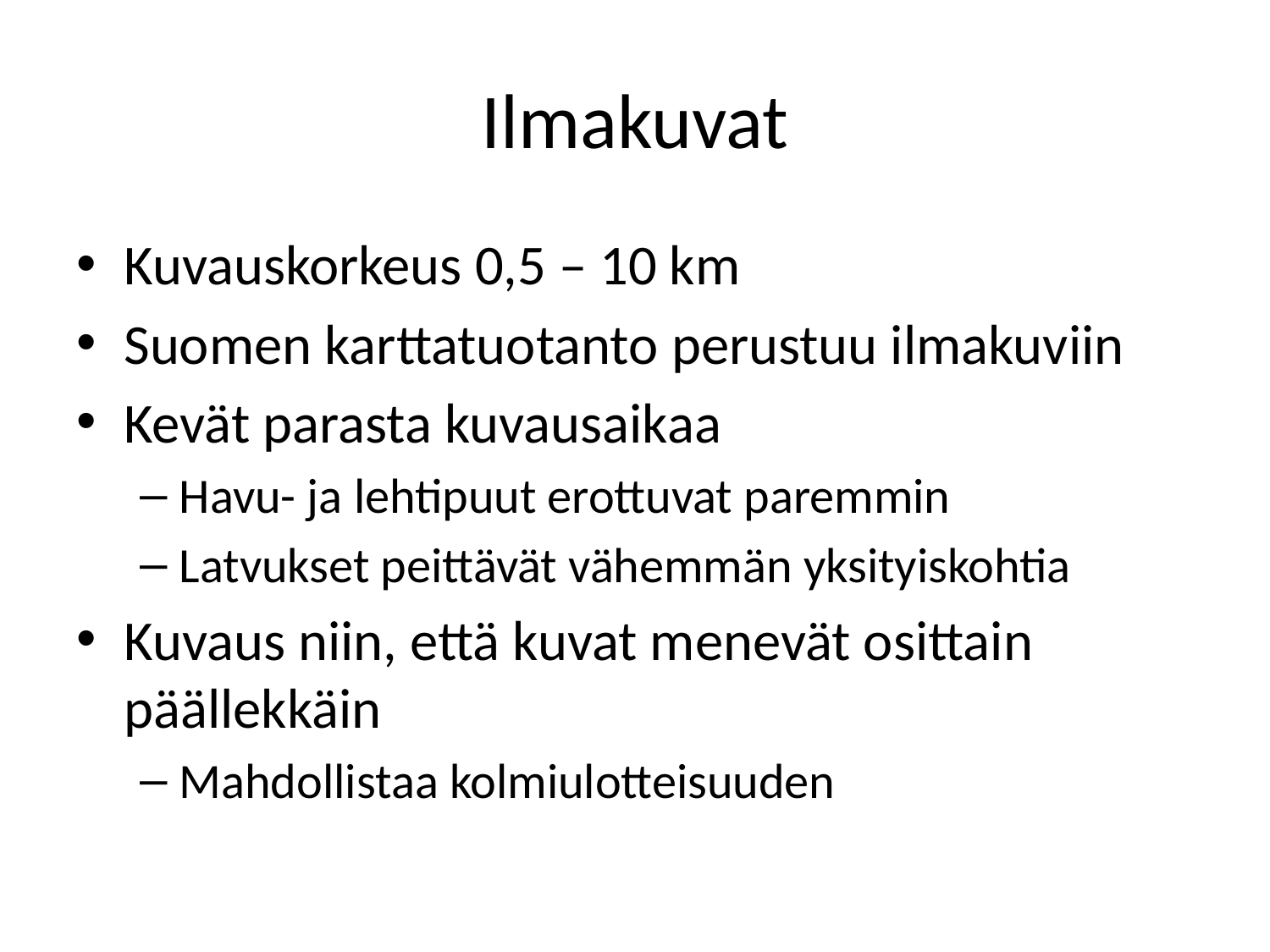

# Ilmakuvat
Kuvauskorkeus 0,5 – 10 km
Suomen karttatuotanto perustuu ilmakuviin
Kevät parasta kuvausaikaa
Havu- ja lehtipuut erottuvat paremmin
Latvukset peittävät vähemmän yksityiskohtia
Kuvaus niin, että kuvat menevät osittain päällekkäin
Mahdollistaa kolmiulotteisuuden